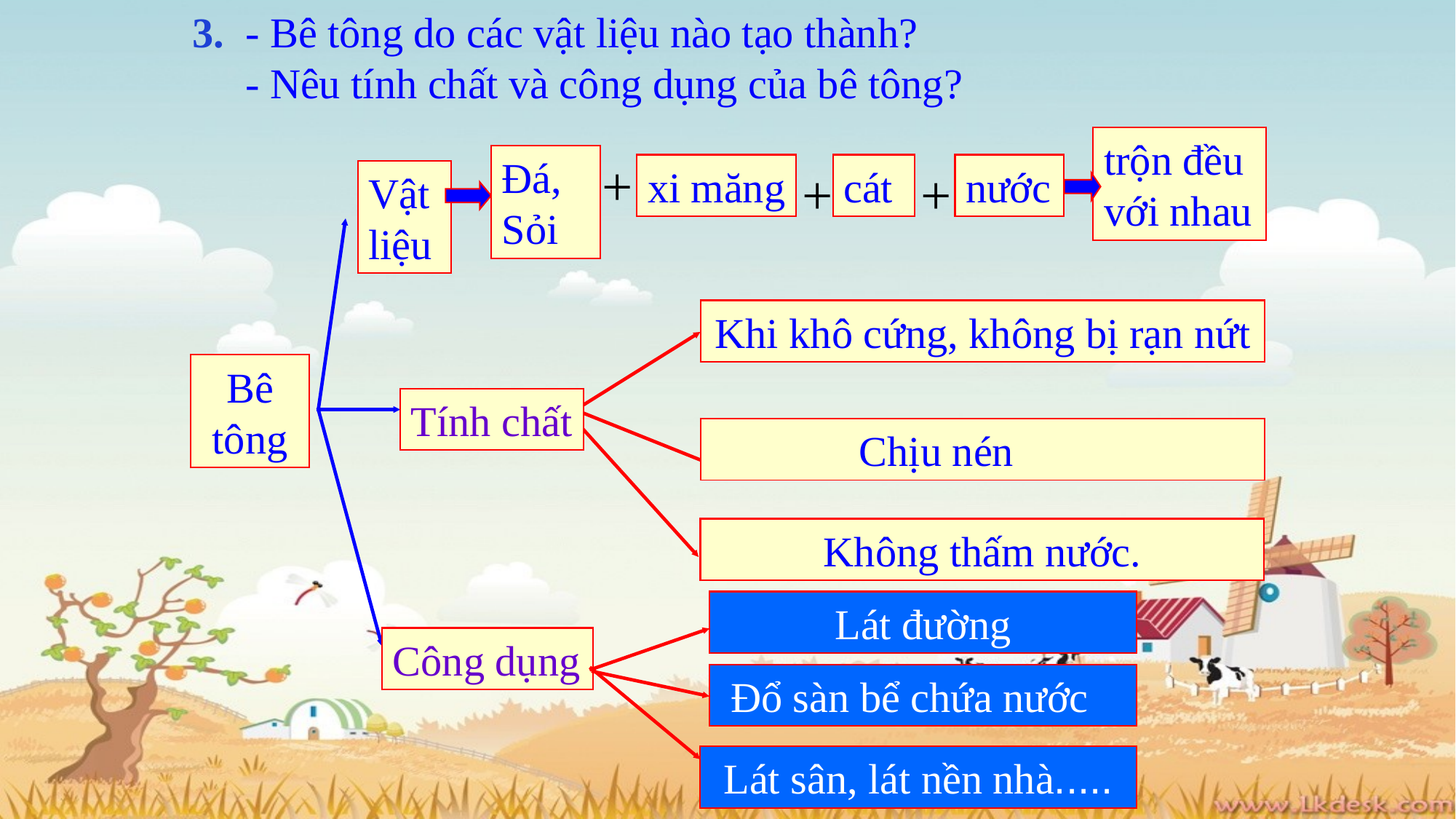

3.  - Bê tông do các vật liệu nào tạo thành?
     - Nêu tính chất và công dụng của bê tông?

trộn đều với nhau
Đá,
Sỏi
+
xi măng
+
cát
+
nước
Vật
liệu

Khi khô cứng, không bị rạn nứt

Bê tông
Tính chất

              Chịu nén
Không thấm nước.
Lát đường
Công dụng

 Đổ sàn bể chứa nước

Lát sân, lát nền nhà.....